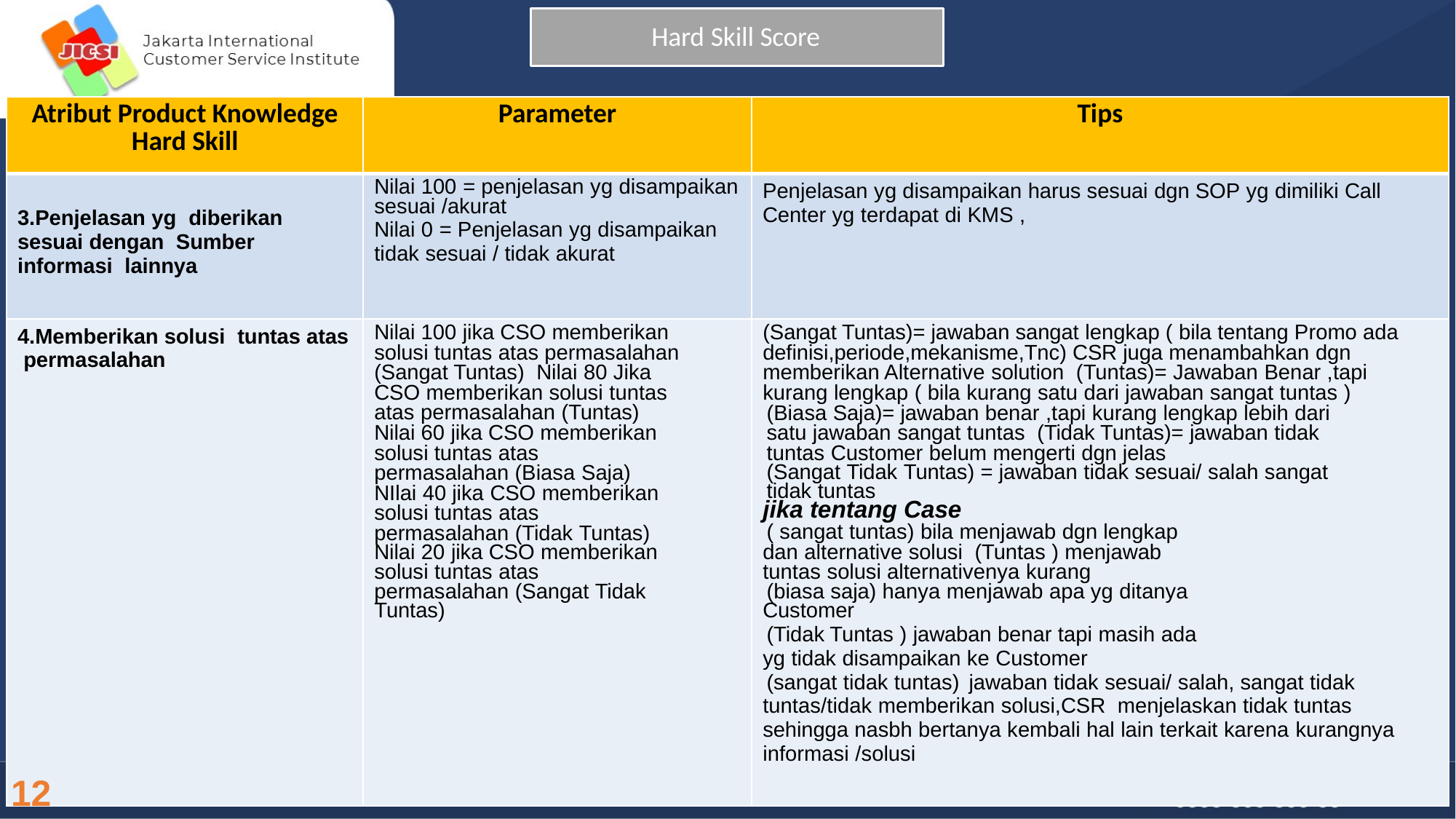

Hard Skill Score
| Atribut Product Knowledge Hard Skill | Parameter | Tips |
| --- | --- | --- |
| 3.Penjelasan yg diberikan sesuai dengan Sumber informasi lainnya | Nilai 100 = penjelasan yg disampaikan sesuai /akurat Nilai 0 = Penjelasan yg disampaikan tidak sesuai / tidak akurat | Penjelasan yg disampaikan harus sesuai dgn SOP yg dimiliki Call Center yg terdapat di KMS , |
| 4.Memberikan solusi tuntas atas permasalahan | Nilai 100 jika CSO memberikan solusi tuntas atas permasalahan (Sangat Tuntas) Nilai 80 Jika CSO memberikan solusi tuntas atas permasalahan (Tuntas) Nilai 60 jika CSO memberikan solusi tuntas atas permasalahan (Biasa Saja) NIlai 40 jika CSO memberikan solusi tuntas atas permasalahan (Tidak Tuntas) Nilai 20 jika CSO memberikan solusi tuntas atas permasalahan (Sangat Tidak Tuntas) | (Sangat Tuntas)= jawaban sangat lengkap ( bila tentang Promo ada definisi,periode,mekanisme,Tnc) CSR juga menambahkan dgn memberikan Alternative solution (Tuntas)= Jawaban Benar ,tapi kurang lengkap ( bila kurang satu dari jawaban sangat tuntas ) (Biasa Saja)= jawaban benar ,tapi kurang lengkap lebih dari satu jawaban sangat tuntas (Tidak Tuntas)= jawaban tidak tuntas Customer belum mengerti dgn jelas (Sangat Tidak Tuntas) = jawaban tidak sesuai/ salah sangat tidak tuntas jika tentang Case ( sangat tuntas) bila menjawab dgn lengkap dan alternative solusi (Tuntas ) menjawab tuntas solusi alternativenya kurang (biasa saja) hanya menjawab apa yg ditanya Customer (Tidak Tuntas ) jawaban benar tapi masih ada yg tidak disampaikan ke Customer (sangat tidak tuntas) jawaban tidak sesuai/ salah, sangat tidak tuntas/tidak memberikan solusi,CSR menjelaskan tidak tuntas sehingga nasbh bertanya kembali hal lain terkait karena kurangnya informasi /solusi |
12